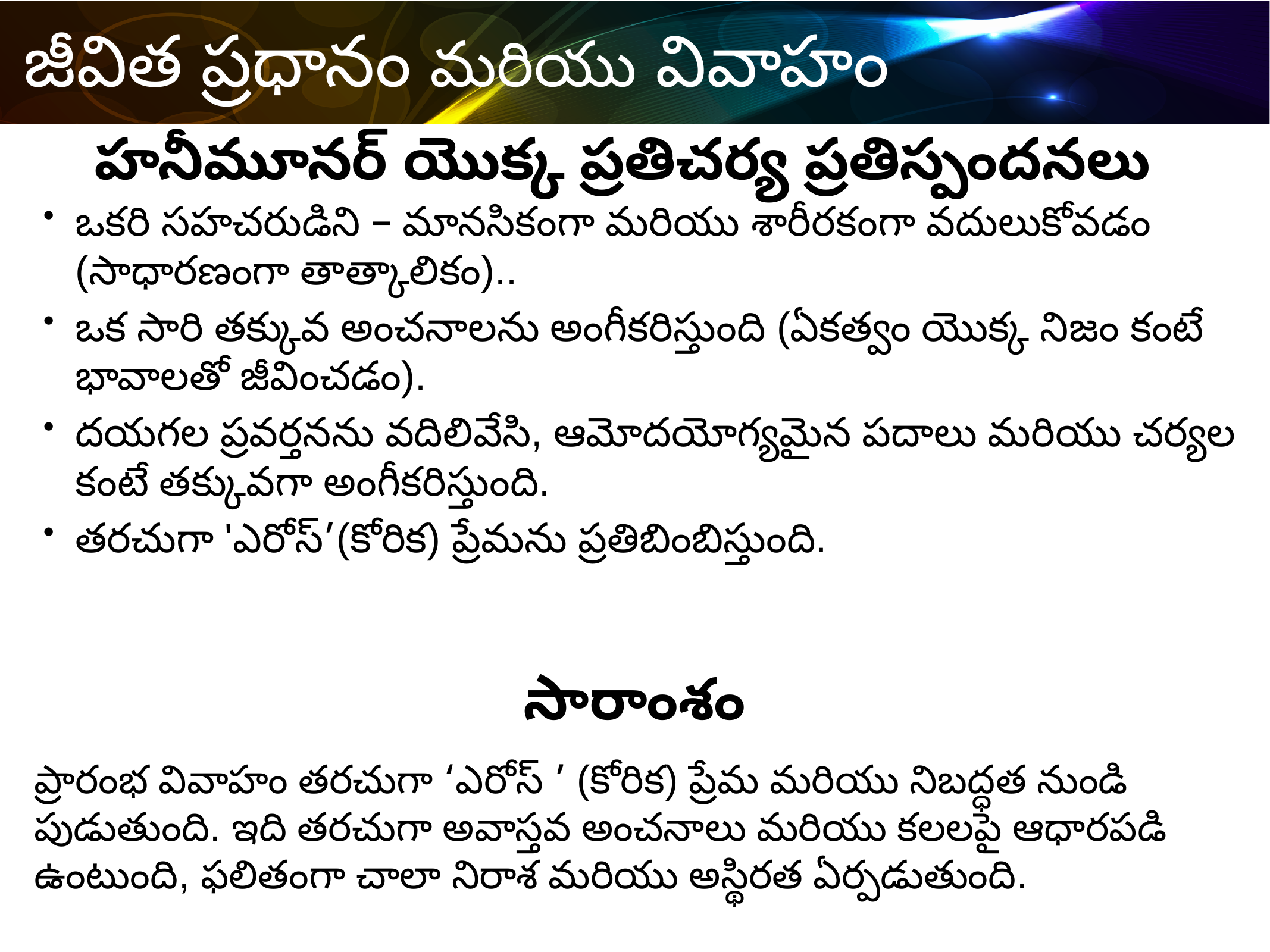

హనీమూనర్ యొక్క ప్రతిచర్య ప్రతిస్పందనలు
ఒకరి సహచరుడిని – మానసికంగా మరియు శారీరకంగా వదులుకోవడం (సాధారణంగా తాత్కాలికం)..
ఒక సారి తక్కువ అంచనాలను అంగీకరిస్తుంది (ఏకత్వం యొక్క నిజం కంటే భావాలతో జీవించడం).
దయగల ప్రవర్తనను వదిలివేసి, ఆమోదయోగ్యమైన పదాలు మరియు చర్యల కంటే తక్కువగా అంగీకరిస్తుంది.
తరచుగా 'ఎరోస్’(కోరిక) ప్రేమను ప్రతిబింబిస్తుంది.
సారాంశం
ప్రారంభ వివాహం తరచుగా ‘ఎరోస్ ’ (కోరిక) ప్రేమ మరియు నిబద్ధత నుండి పుడుతుంది. ఇది తరచుగా అవాస్తవ అంచనాలు మరియు కలలపై ఆధారపడి ఉంటుంది, ఫలితంగా చాలా నిరాశ మరియు అస్థిరత ఏర్పడుతుంది.